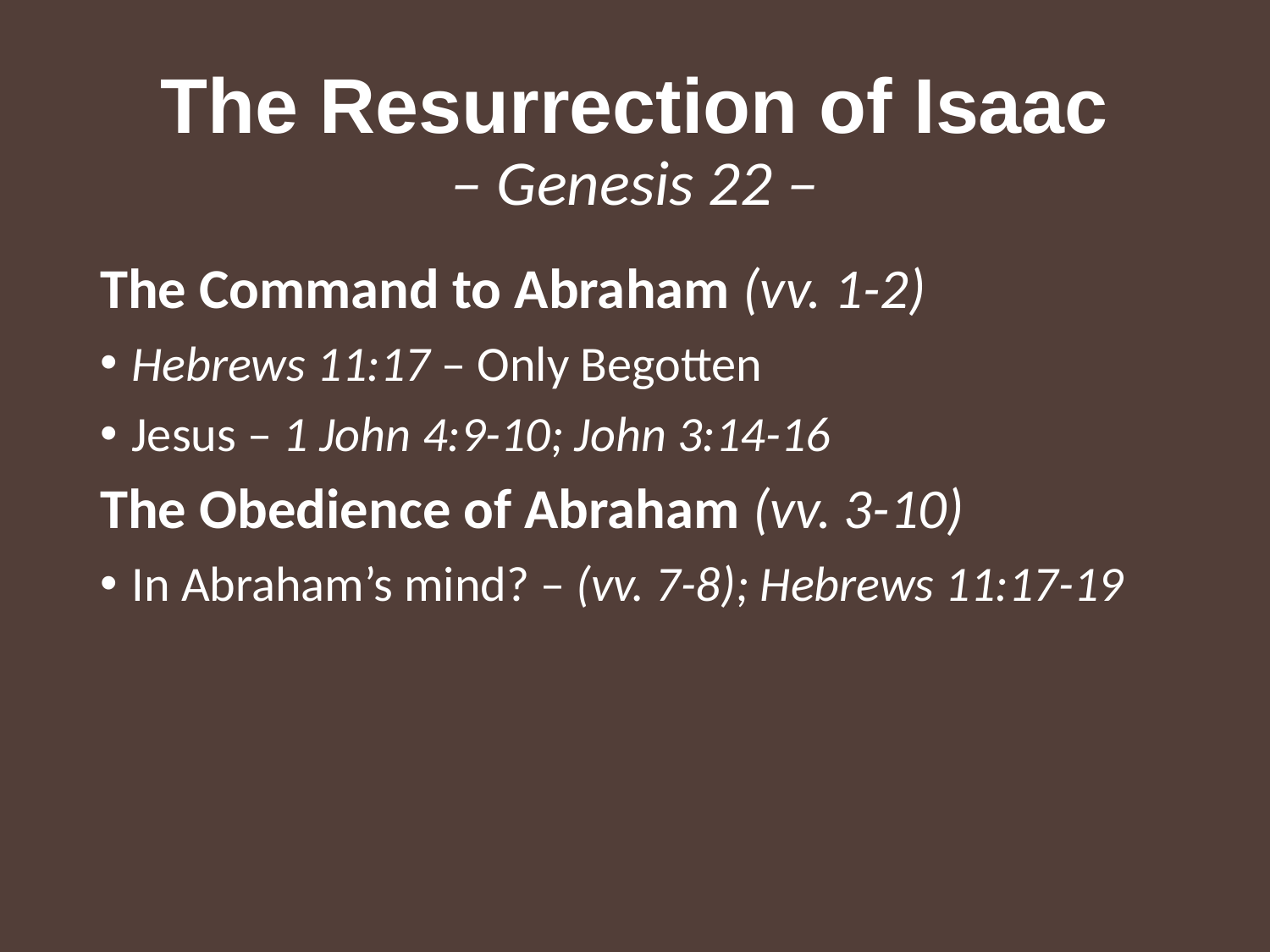

# The Resurrection of Isaac – Genesis 22 –
The Command to Abraham (vv. 1-2)
Hebrews 11:17 – Only Begotten
Jesus – 1 John 4:9-10; John 3:14-16
The Obedience of Abraham (vv. 3-10)
In Abraham’s mind? – (vv. 7-8); Hebrews 11:17-19